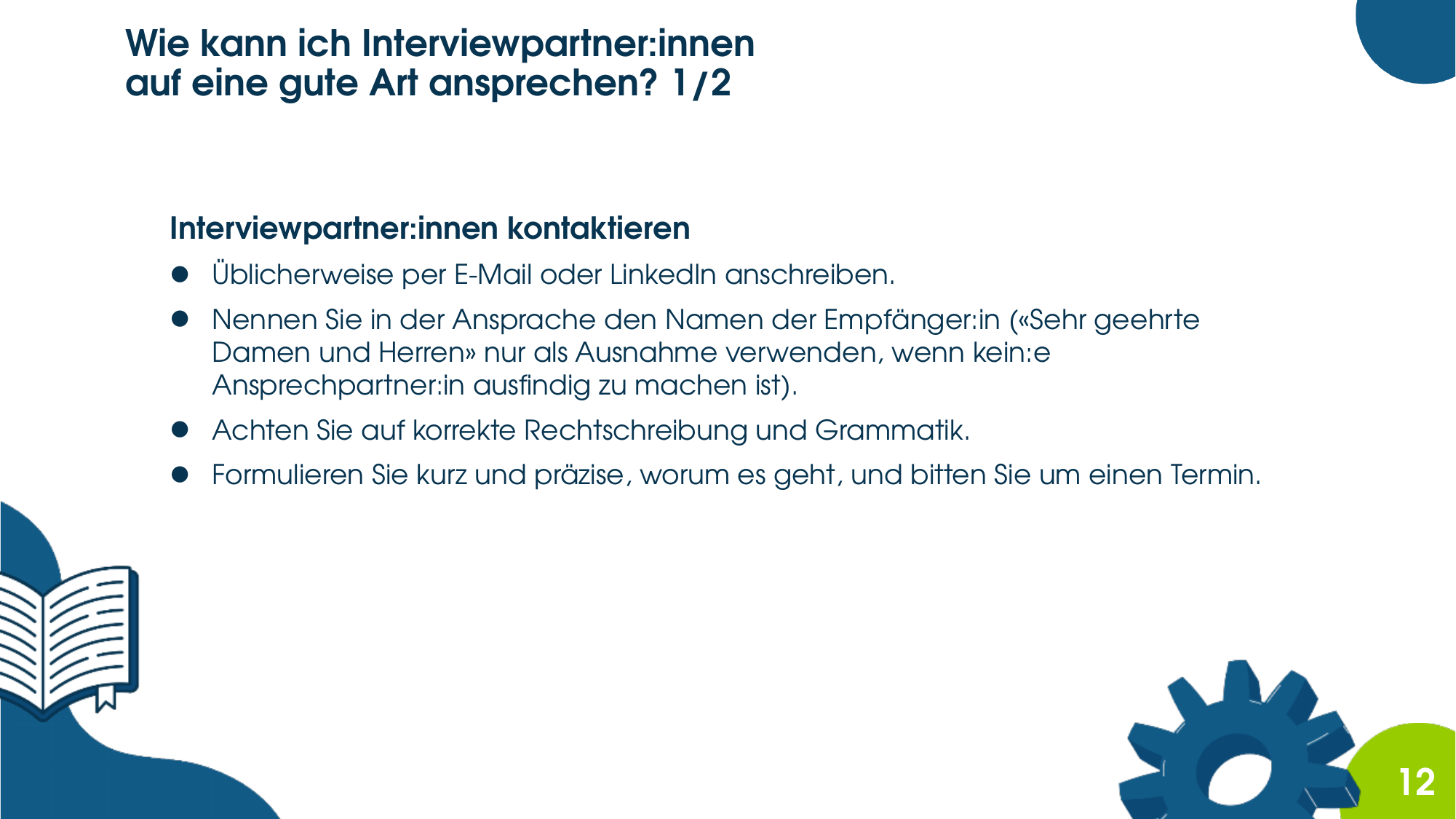

Wie kann ich Interviewpartner:innen
auf eine gute Art ansprechen? 1/2
Interviewpartner:innen kontaktieren
Üblicherweise per E-Mail oder LinkedIn anschreiben.
Nennen Sie in der Ansprache den Namen der Empfänger:in («Sehr geehrte Damen und Herren» nur als Ausnahme verwenden, wenn kein:e Ansprechpartner:in ausfindig zu machen ist).
Achten Sie auf korrekte Rechtschreibung und Grammatik.
Formulieren Sie kurz und präzise, worum es geht, und bitten Sie um einen Termin.
12